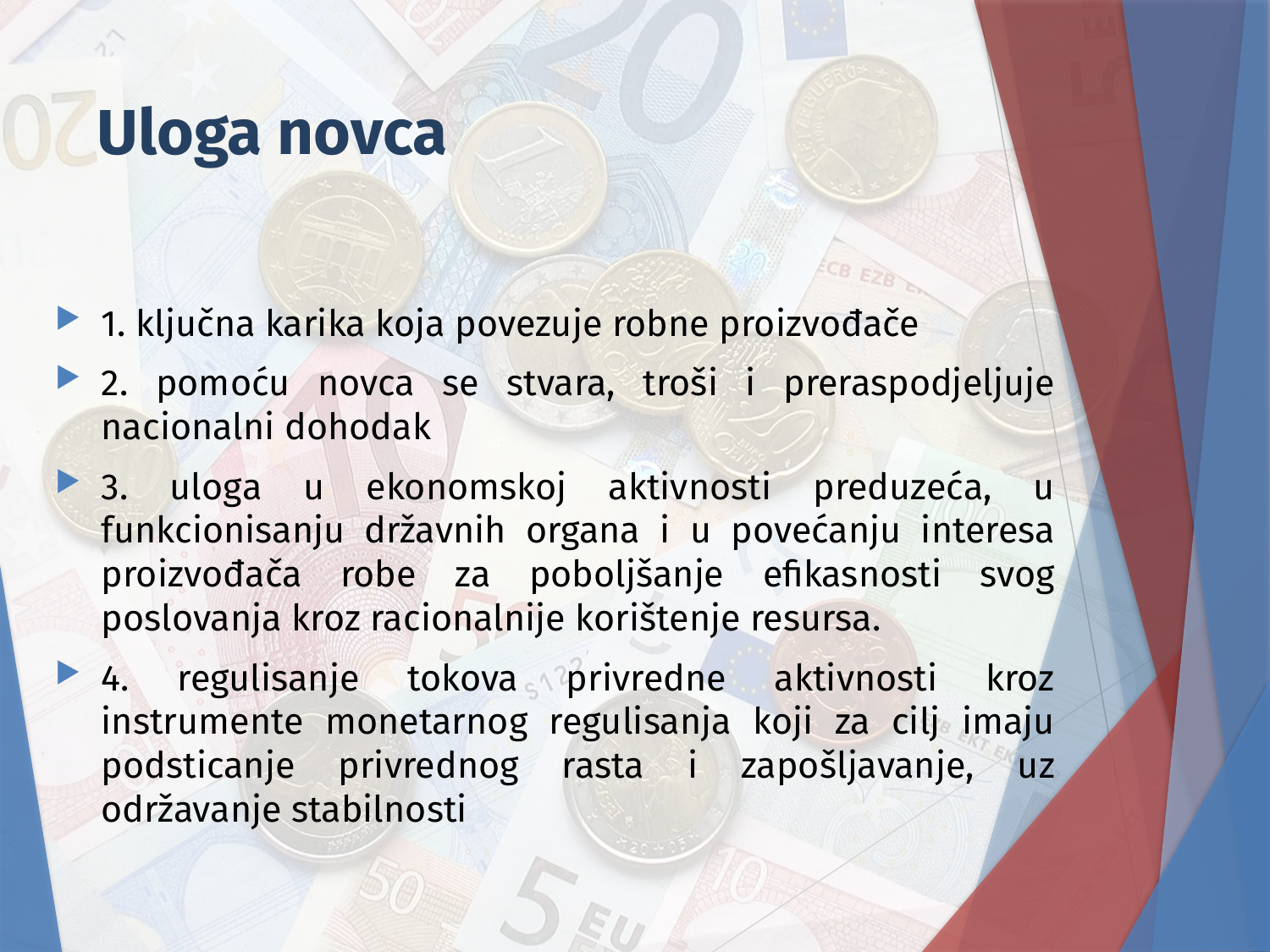

# Uloga novca

1. ključna karika koja povezuje robne proizvođače
2. pomoću novca se stvara, troši i preraspodjeljuje nacionalni dohodak
3. ulogа u ekonomskoj aktivnosti preduzeća, u funkcionisanju državnih organa i u povećanju interesa proizvođača robe za poboljšanje efikasnosti svog poslovanja kroz racionalnije korištenje resursa.
4. regulisanje tokova privredne aktivnosti kroz instrumente monetarnog regulisanja koji za cilj imaju podsticanje privrednog rasta i zapošljavanje, uz održavanje stabilnosti